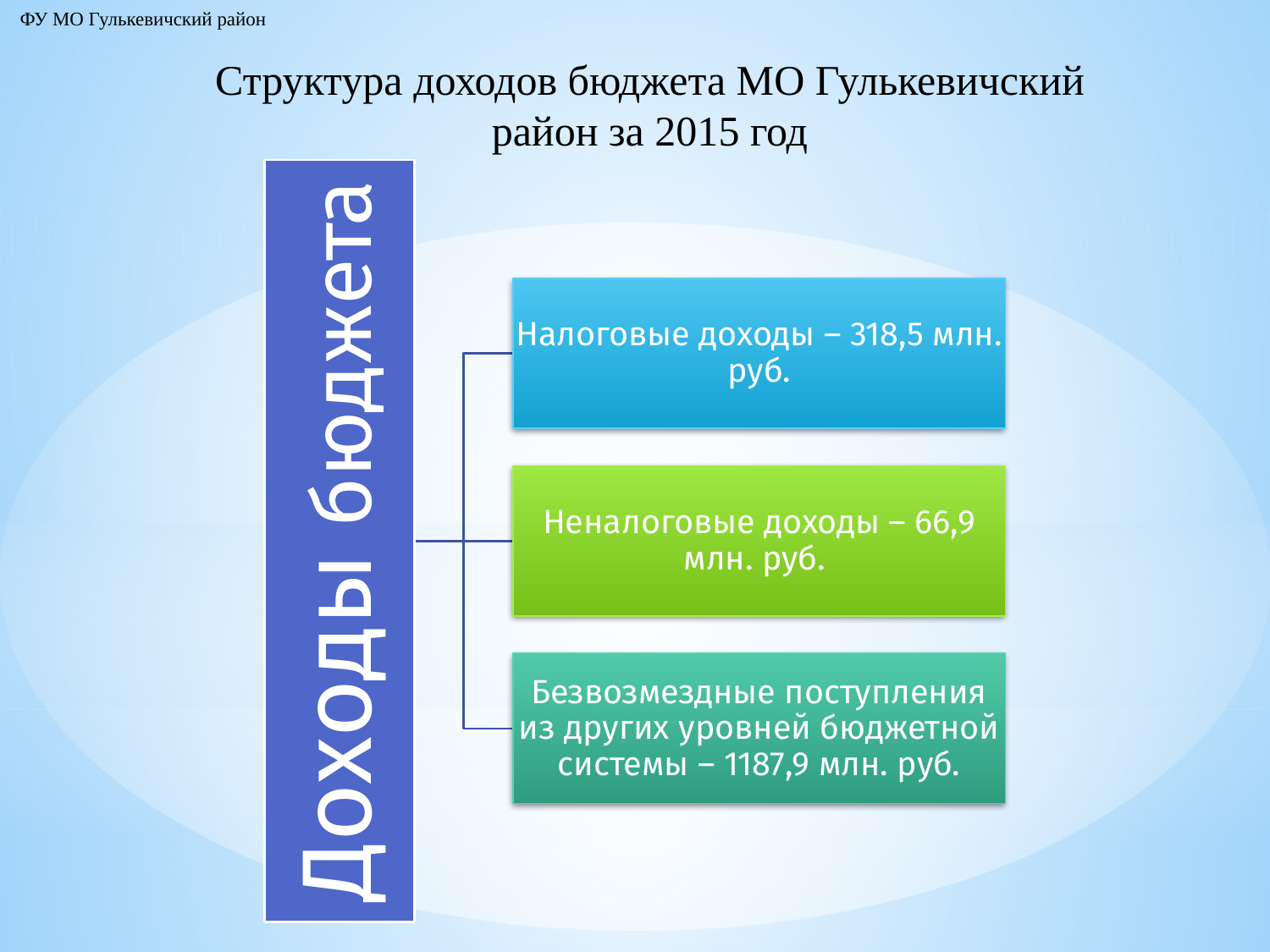

ФУ МО Гулькевичский район
# Структура доходов бюджета МО Гулькевичский район за 2015 год

Доходы бюджета
Налоговые доходы – 318,5 млн. руб.
Неналоговые доходы – 66,9 млн. руб.
Безвозмездные поступления из других уровней бюджетной системы – 1187,9 млн. руб.